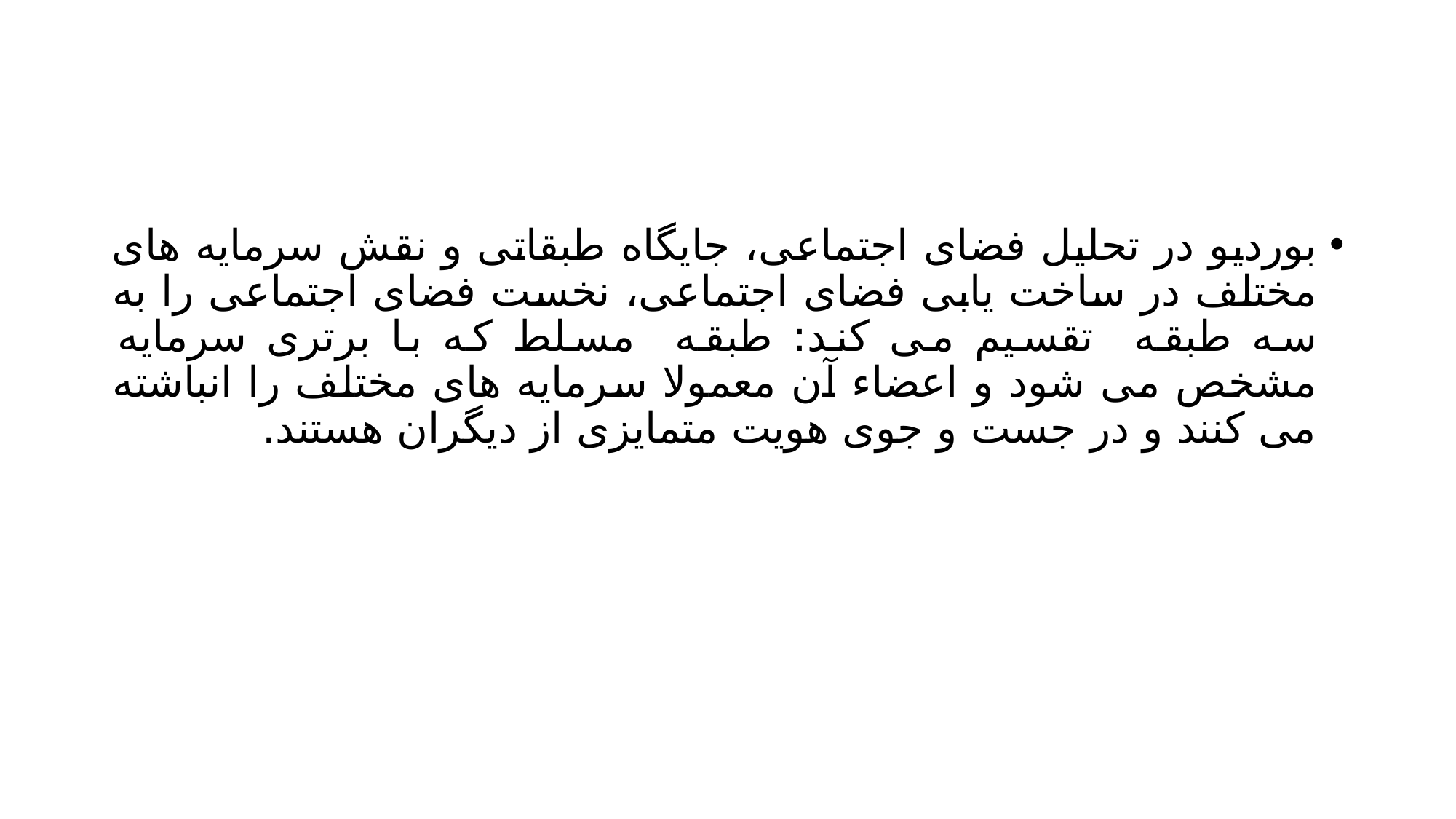

#
بوردیو در تحلیل فضای اجتماعی، جایگاه طبقاتی و نقش سرمایه های مختلف در ساخت یابی فضای اجتماعی، نخست فضای اجتماعی را به سه طبقه  تقسیم می کند: طبقه  مسلط که با برتری سرمایه مشخص می شود و اعضاء آن معمولا سرمایه های مختلف را انباشته می کنند و در جست و جوی هویت متمایزی از دیگران هستند.